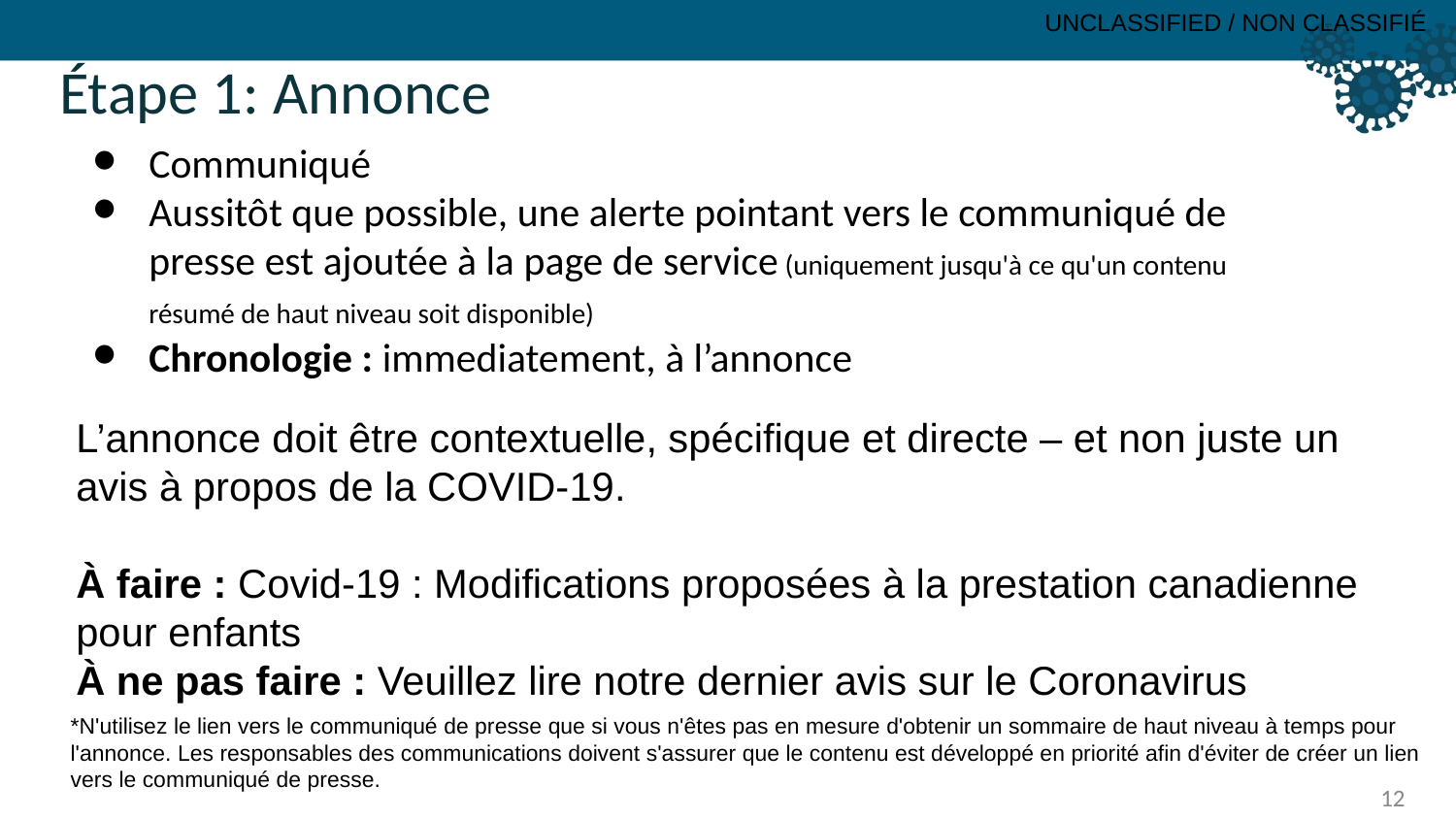

Étape 1: Annonce
Communiqué
Aussitôt que possible, une alerte pointant vers le communiqué de presse est ajoutée à la page de service (uniquement jusqu'à ce qu'un contenu résumé de haut niveau soit disponible)
Chronologie : immediatement, à l’annonce

L’annonce doit être contextuelle, spécifique et directe – et non juste un avis à propos de la COVID-19.
À faire : Covid-19 : Modifications proposées à la prestation canadienne pour enfants
À ne pas faire : Veuillez lire notre dernier avis sur le Coronavirus
*N'utilisez le lien vers le communiqué de presse que si vous n'êtes pas en mesure d'obtenir un sommaire de haut niveau à temps pour l'annonce. Les responsables des communications doivent s'assurer que le contenu est développé en priorité afin d'éviter de créer un lien vers le communiqué de presse.
12